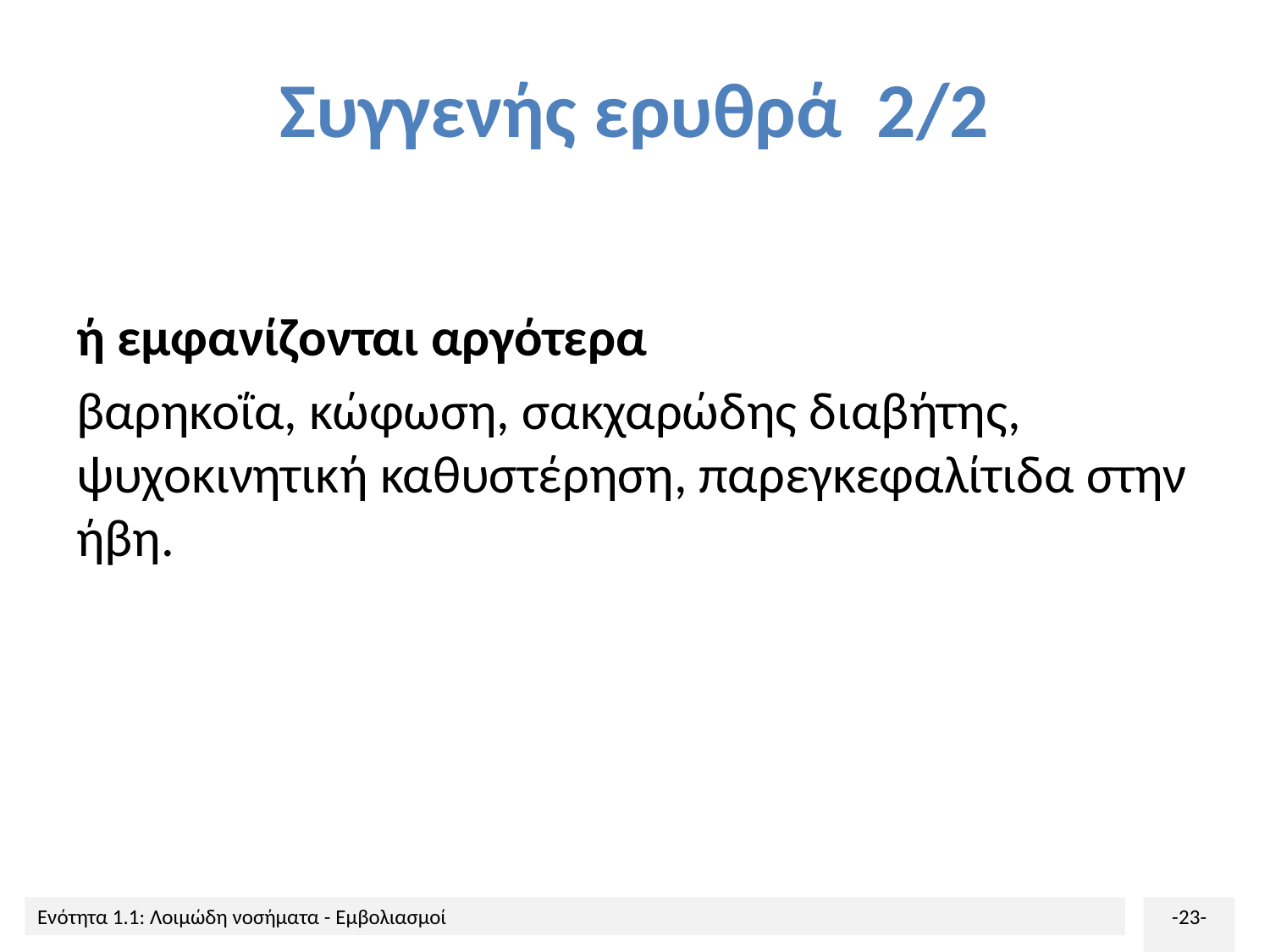

# Συγγενής ερυθρά  2/2

ή εμφανίζονται αργότερα
βαρηκοΐα, κώφωση, σακχαρώδης διαβήτης, ψυχοκινητική καθυστέρηση, παρεγκεφαλίτιδα στην ήβη.